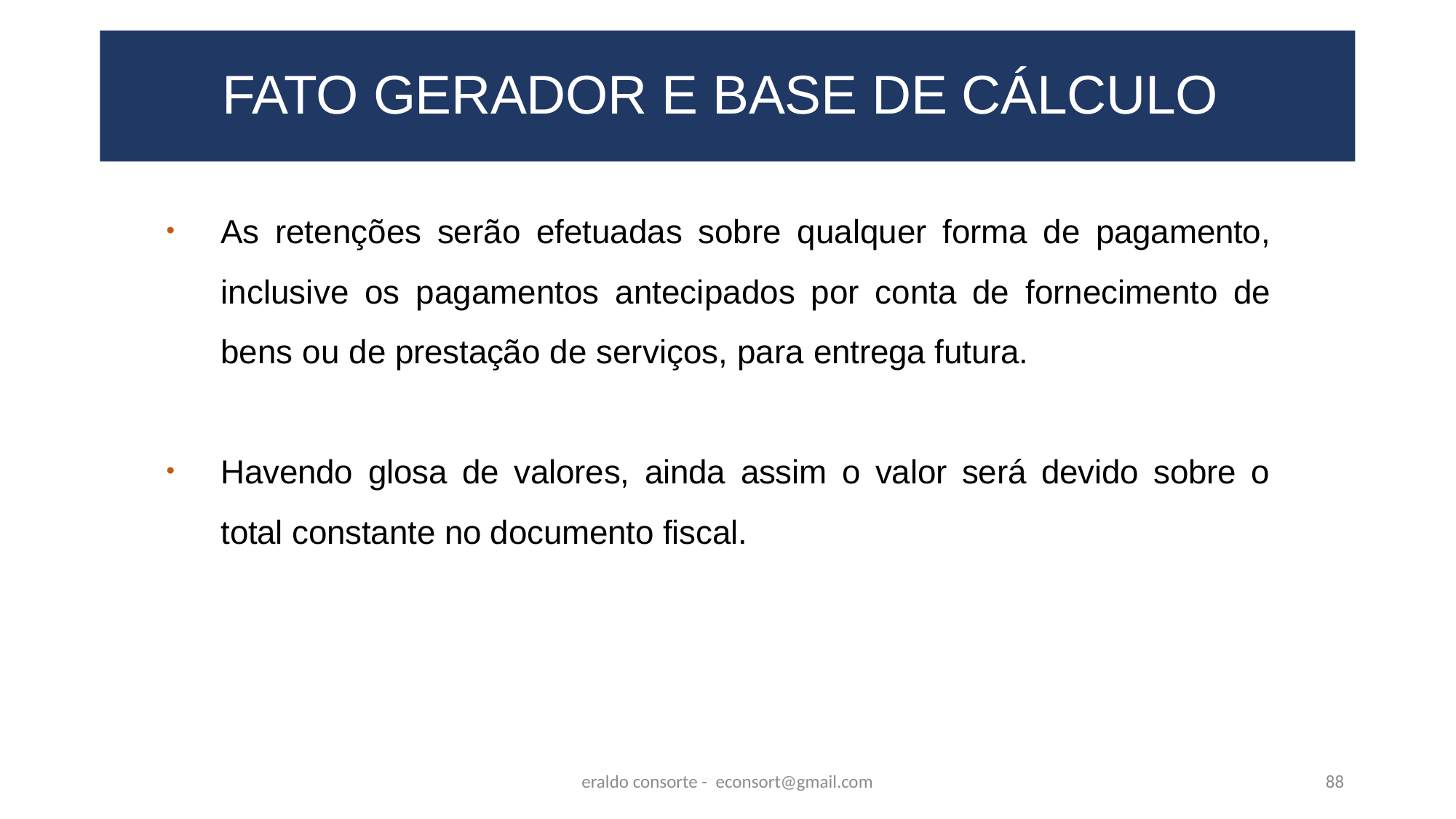

# FATO GERADOR E BASE DE CÁLCULO
As retenções serão efetuadas sobre qualquer forma de pagamento, inclusive os pagamentos antecipados por conta de fornecimento de bens ou de prestação de serviços, para entrega futura.

Havendo glosa de valores, ainda assim o valor será devido sobre o total constante no documento fiscal.
eraldo consorte -  econsort@gmail.com
88